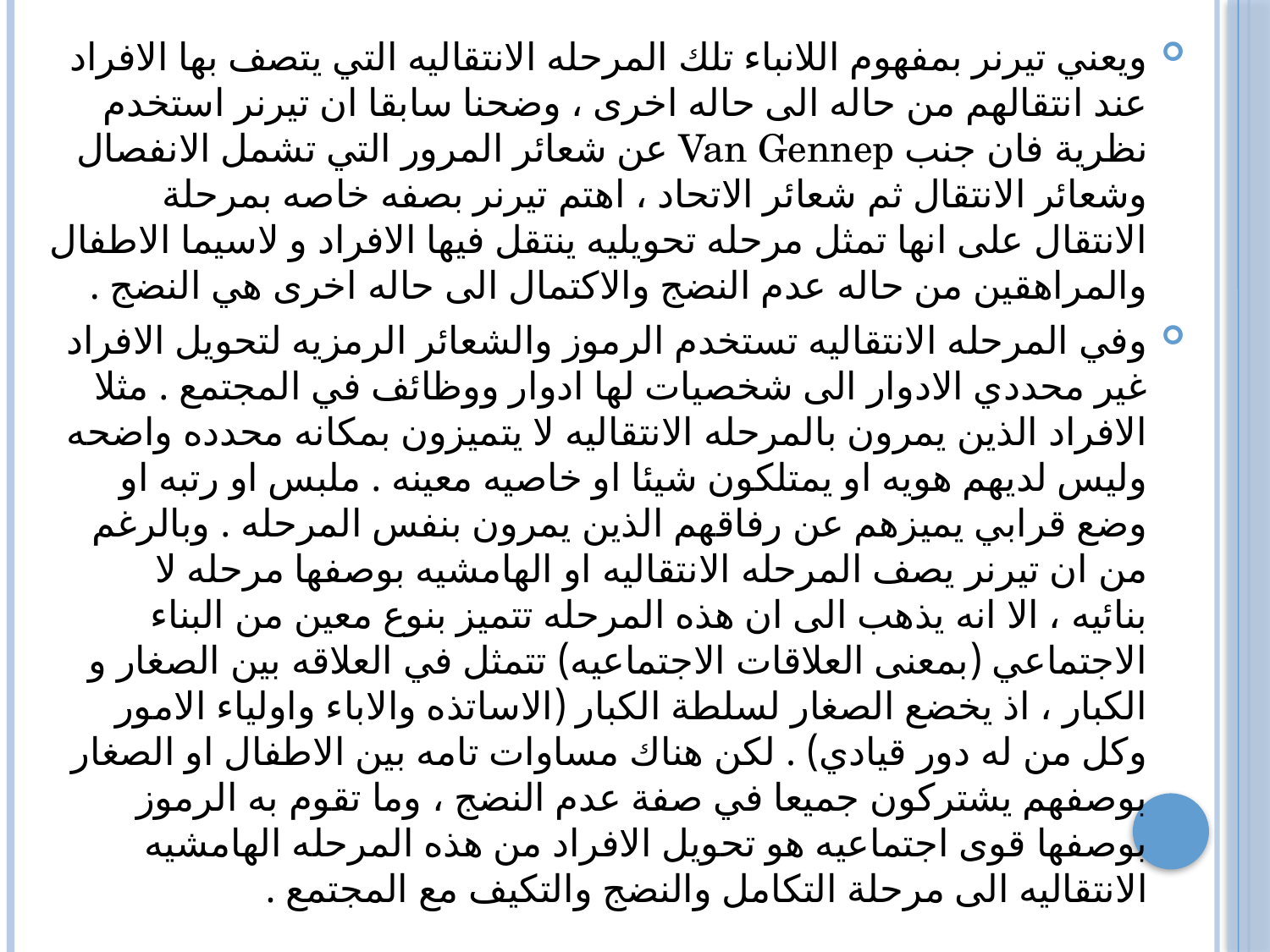

ويعني تيرنر بمفهوم اللانباء تلك المرحله الانتقاليه التي يتصف بها الافراد عند انتقالهم من حاله الى حاله اخرى ، وضحنا سابقا ان تيرنر استخدم نظرية فان جنب Van Gennep عن شعائر المرور التي تشمل الانفصال وشعائر الانتقال ثم شعائر الاتحاد ، اهتم تيرنر بصفه خاصه بمرحلة الانتقال على انها تمثل مرحله تحويليه ينتقل فيها الافراد و لاسيما الاطفال والمراهقين من حاله عدم النضج والاكتمال الى حاله اخرى هي النضج .
وفي المرحله الانتقاليه تستخدم الرموز والشعائر الرمزيه لتحويل الافراد غير محددي الادوار الى شخصيات لها ادوار ووظائف في المجتمع . مثلا الافراد الذين يمرون بالمرحله الانتقاليه لا يتميزون بمكانه محدده واضحه وليس لديهم هويه او يمتلكون شيئا او خاصيه معينه . ملبس او رتبه او وضع قرابي يميزهم عن رفاقهم الذين يمرون بنفس المرحله . وبالرغم من ان تيرنر يصف المرحله الانتقاليه او الهامشيه بوصفها مرحله لا بنائيه ، الا انه يذهب الى ان هذه المرحله تتميز بنوع معين من البناء الاجتماعي (بمعنى العلاقات الاجتماعيه) تتمثل في العلاقه بين الصغار و الكبار ، اذ يخضع الصغار لسلطة الكبار (الاساتذه والاباء واولياء الامور وكل من له دور قيادي) . لكن هناك مساوات تامه بين الاطفال او الصغار بوصفهم يشتركون جميعا في صفة عدم النضج ، وما تقوم به الرموز بوصفها قوى اجتماعيه هو تحويل الافراد من هذه المرحله الهامشيه الانتقاليه الى مرحلة التكامل والنضج والتكيف مع المجتمع .